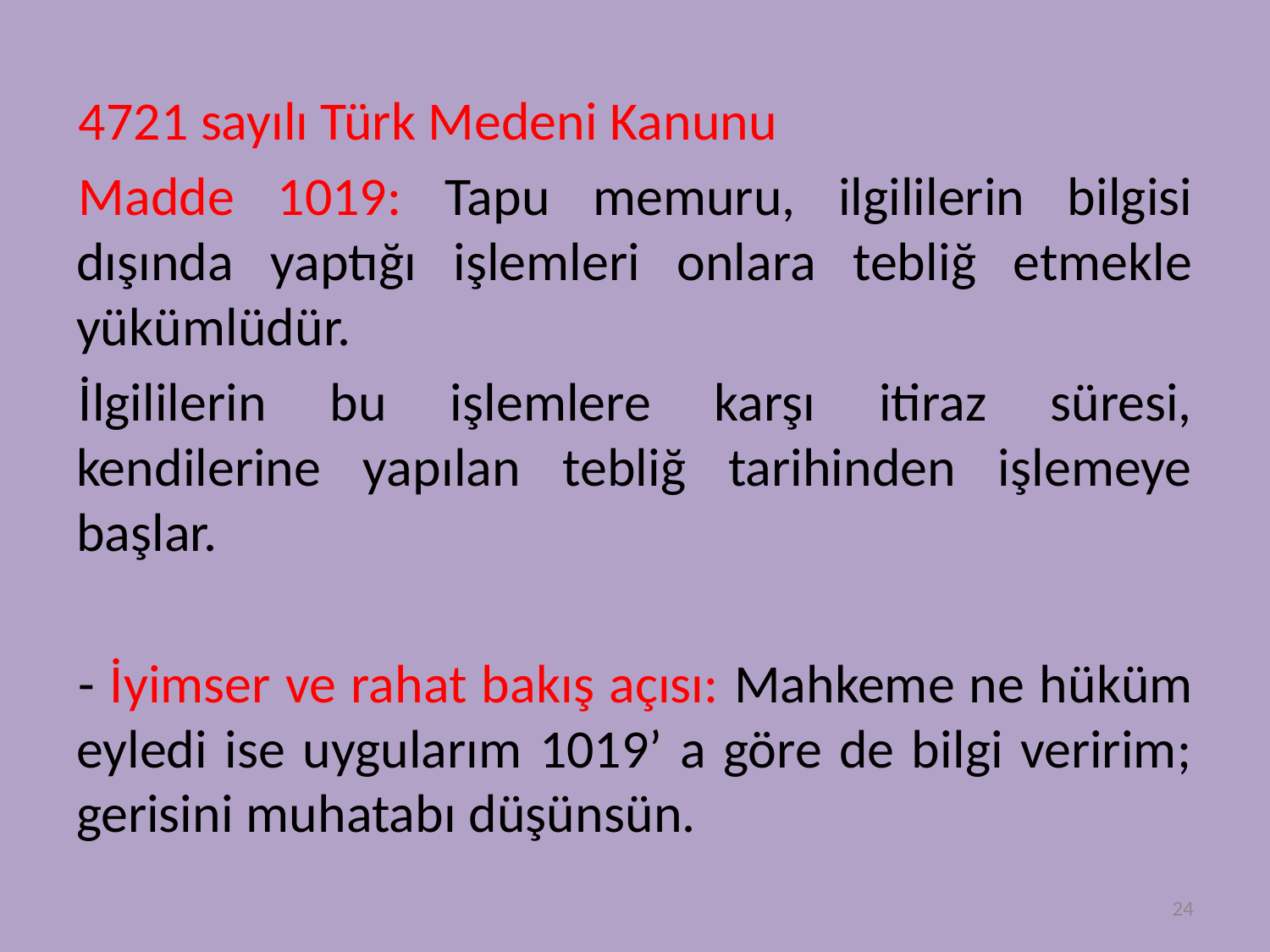

4721 sayılı Türk Medeni Kanunu
Madde 1019: Tapu memuru, ilgililerin bilgisi dışında yaptığı işlemleri onlara tebliğ etmekle yükümlüdür.
İlgililerin bu işlemlere karşı itiraz süresi, kendilerine yapılan tebliğ tarihinden işlemeye başlar.

- İyimser ve rahat bakış açısı: Mahkeme ne hüküm eyledi ise uygularım 1019’ a göre de bilgi veririm; gerisini muhatabı düşünsün.

24